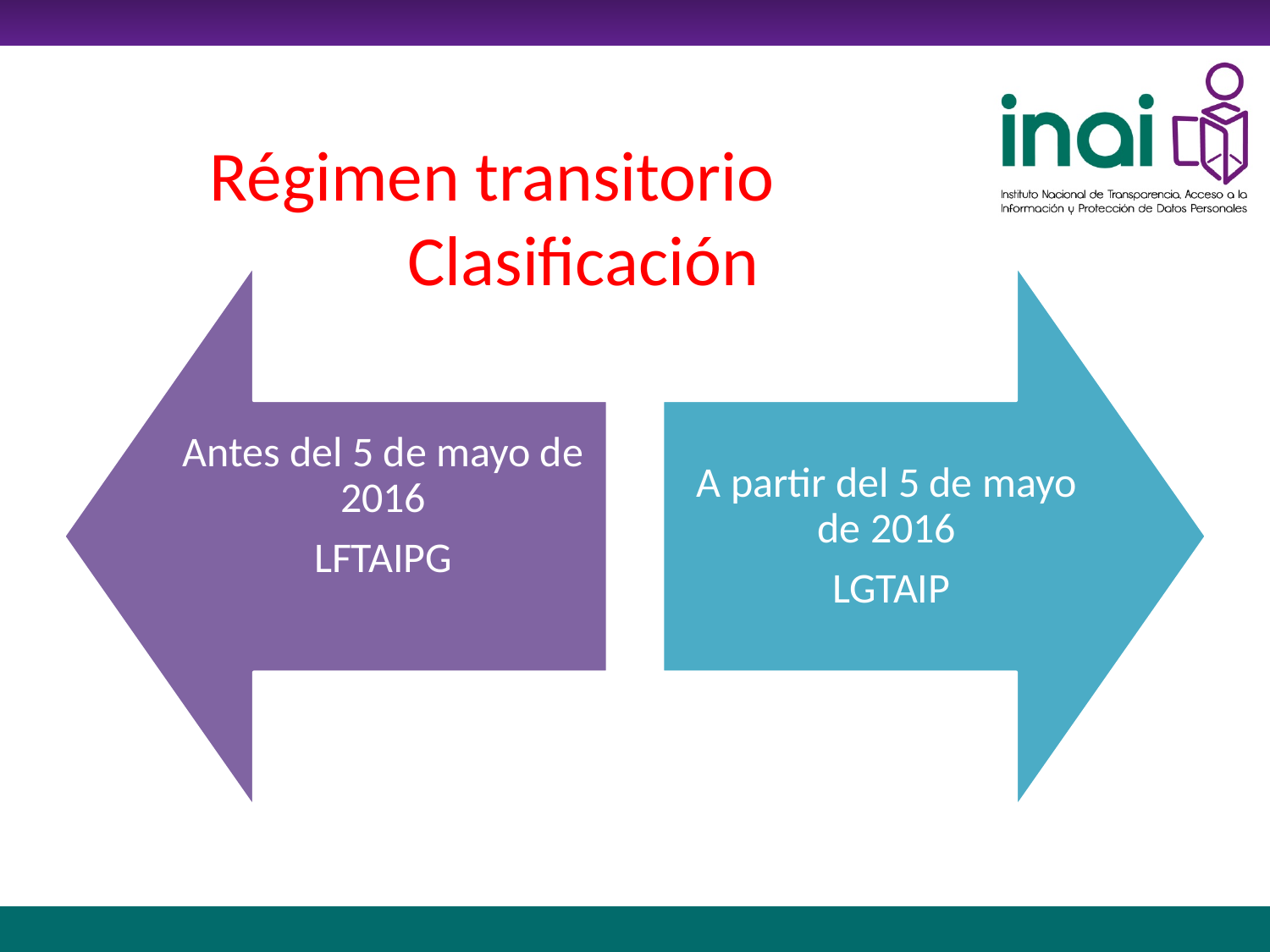

Régimen transitorio
Clasificación
Antes del 5 de mayo de 2016
LFTAIPG

A partir del 5 de mayo de 2016
 LGTAIP